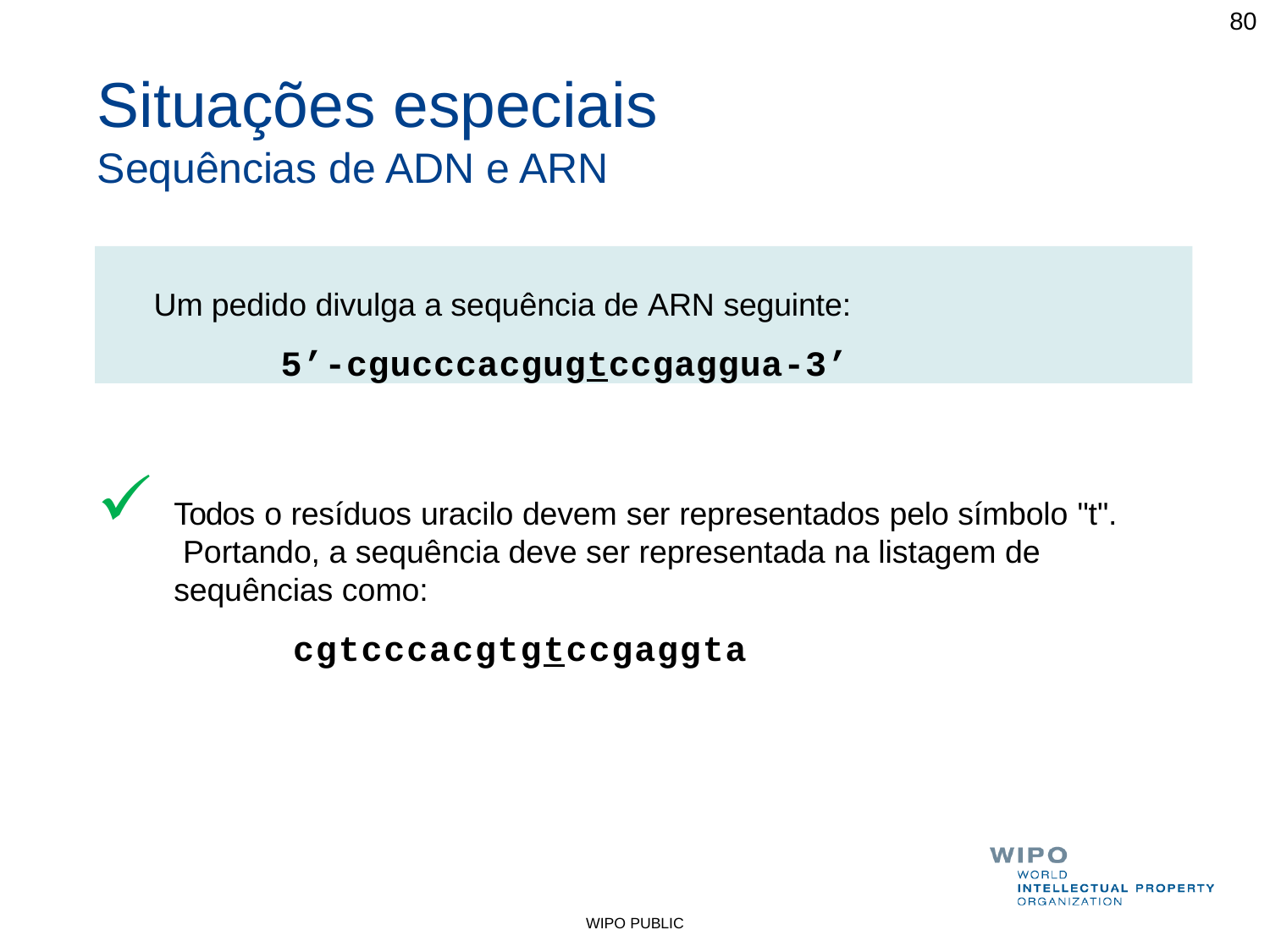

80
# Situações especiais
Sequências de ADN e ARN

Um pedido divulga a sequência de ARN seguinte:
5’-cgucccacgugtccgaggua-3’
Todos o resíduos uracilo devem ser representados pelo símbolo "t".  Portando, a sequência deve ser representada na listagem de  sequências como:
cgtcccacgtgtccgaggta
WIPO PUBLIC